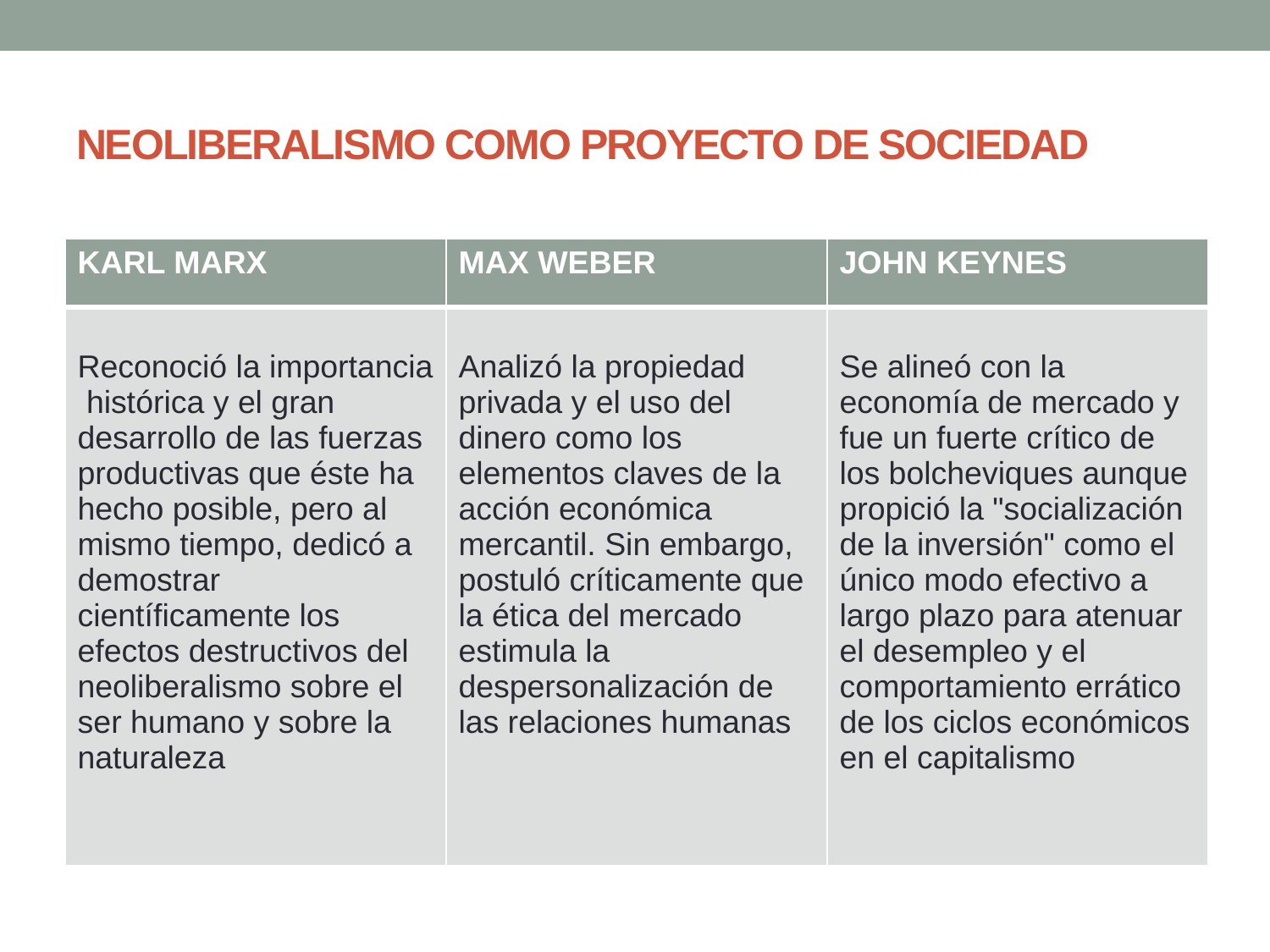

# NEOLIBERALISMO COMO PROYECTO DE SOCIEDAD
| KARL MARX | MAX WEBER | JOHN KEYNES |
| --- | --- | --- |
| Reconoció la importancia histórica y el gran desarrollo de las fuerzas productivas que éste ha hecho posible, pero al mismo tiempo, dedicó a demostrar científicamente los efectos destructivos del neoliberalismo sobre el ser humano y sobre la naturaleza | Analizó la propiedad privada y el uso del dinero como los elementos claves de la acción económica mercantil. Sin embargo, postuló críticamente que la ética del mercado estimula la despersonalización de las relaciones humanas | Se alineó con la economía de mercado y fue un fuerte crítico de los bolcheviques aunque propició la "socialización de la inversión" como el único modo efectivo a largo plazo para atenuar el desempleo y el comportamiento errático de los ciclos económicos en el capitalismo |